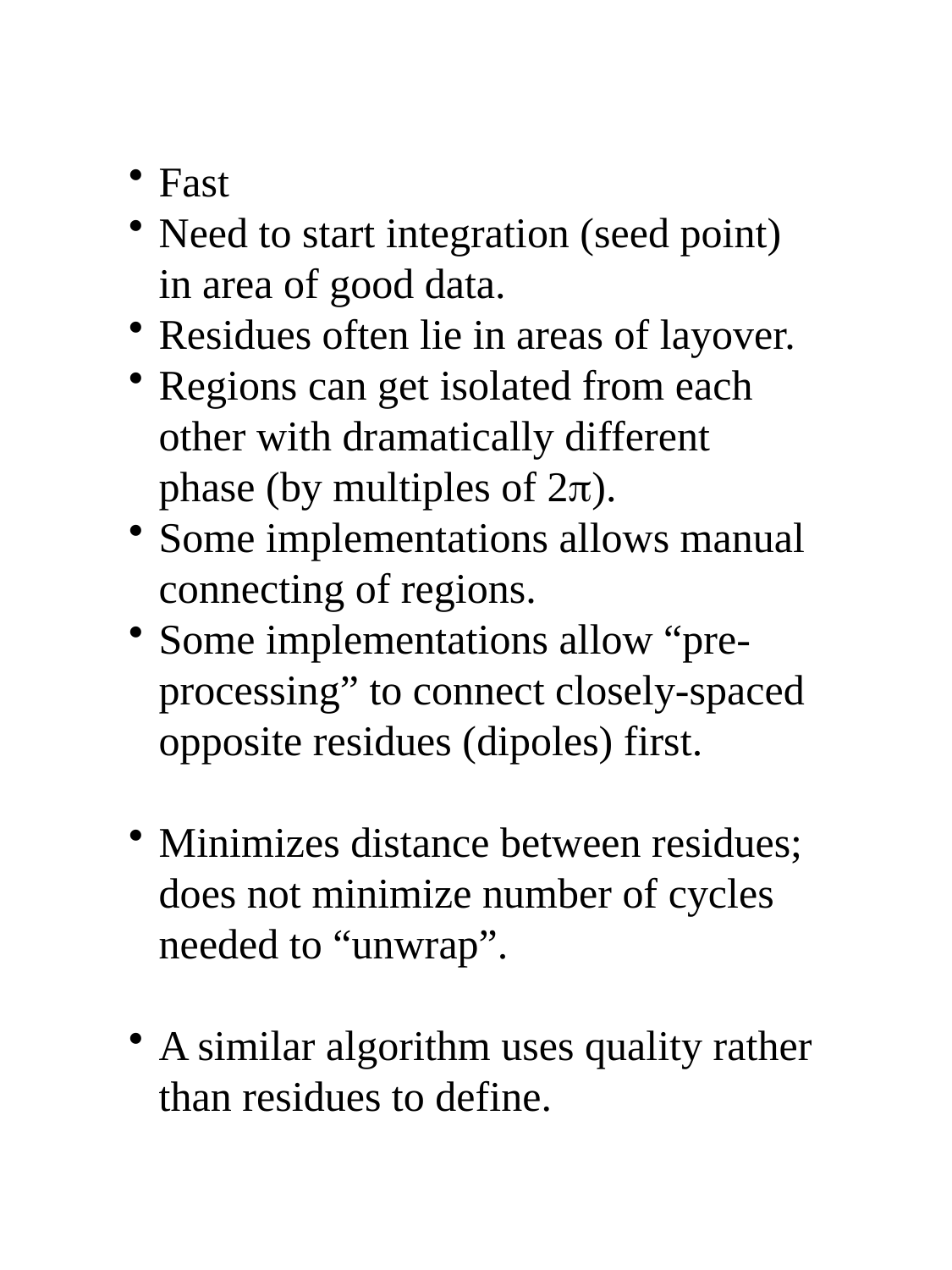

Fast
Need to start integration (seed point) in area of good data.
Residues often lie in areas of layover.
Regions can get isolated from each other with dramatically different phase (by multiples of 2π).
Some implementations allows manual connecting of regions.
Some implementations allow “pre-processing” to connect closely-spaced opposite residues (dipoles) first.

Minimizes distance between residues; does not minimize number of cycles needed to “unwrap”.

A similar algorithm uses quality rather than residues to define.